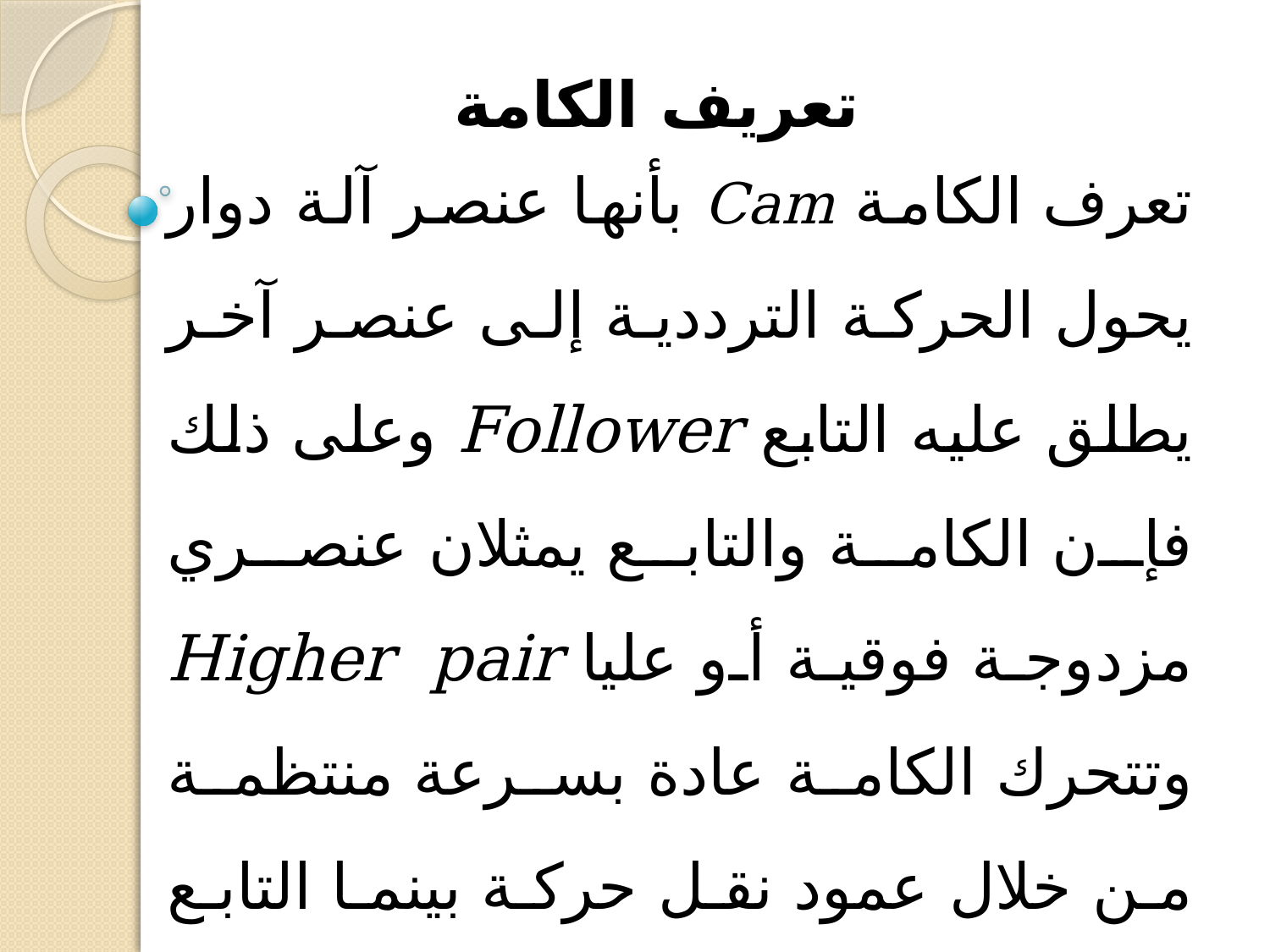

# تعريف الكامة
تعرف الكامة Cam بأنها عنصر آلة دوار يحول الحركة الترددية إلى عنصر آخر يطلق عليه التابع Follower وعلى ذلك فإن الكامة والتابع يمثلان عنصري مزدوجة فوقية أو عليا Higher pair وتتحرك الكامة عادة بسرعة منتظمة من خلال عمود نقل حركة بينما التابع يتم تحديد نوع حركته مسبقا أو أن حركته تكون تبعا لشكل الكامة.